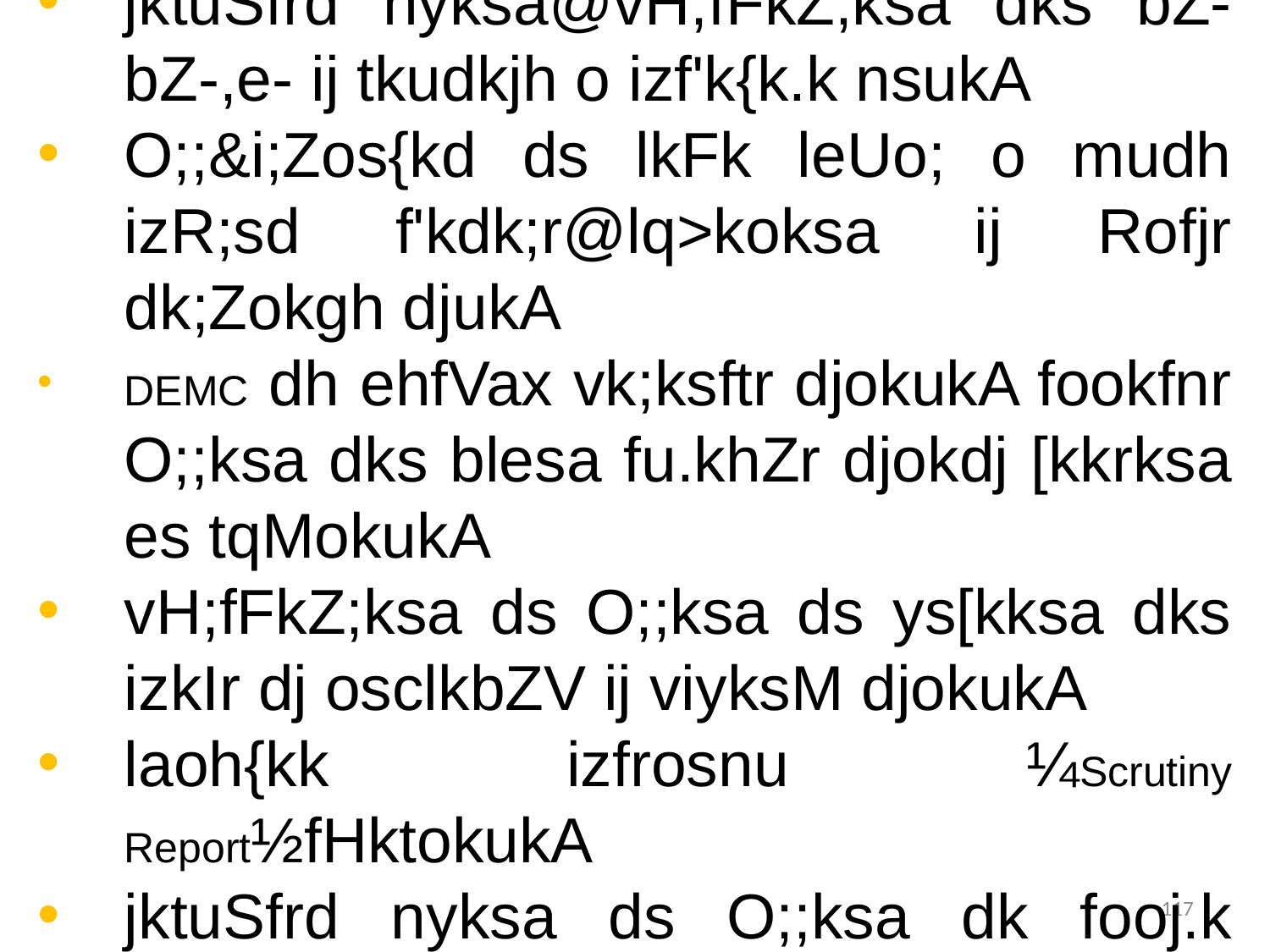

jktuSfrd nyksa@vH;fFkZ;ksa dks bZ-bZ-,e- ij tkudkjh o izf'k{k.k nsukA
O;;&i;Zos{kd ds lkFk leUo; o mudh izR;sd f'kdk;r@lq>koksa ij Rofjr dk;Zokgh djukA
DEMC dh ehfVax vk;ksftr djokukA fookfnr O;;ksa dks blesa fu.khZr djokdj [kkrksa es tqMokukA
vH;fFkZ;ksa ds O;;ksa ds ys[kksa dks izkIr dj osclkbZV ij viyksM djokukA
laoh{kk izfrosnu ¼Scrutiny Report½fHktokukA
jktuSfrd nyksa ds O;;ksa dk fooj.k fHktokukA
117